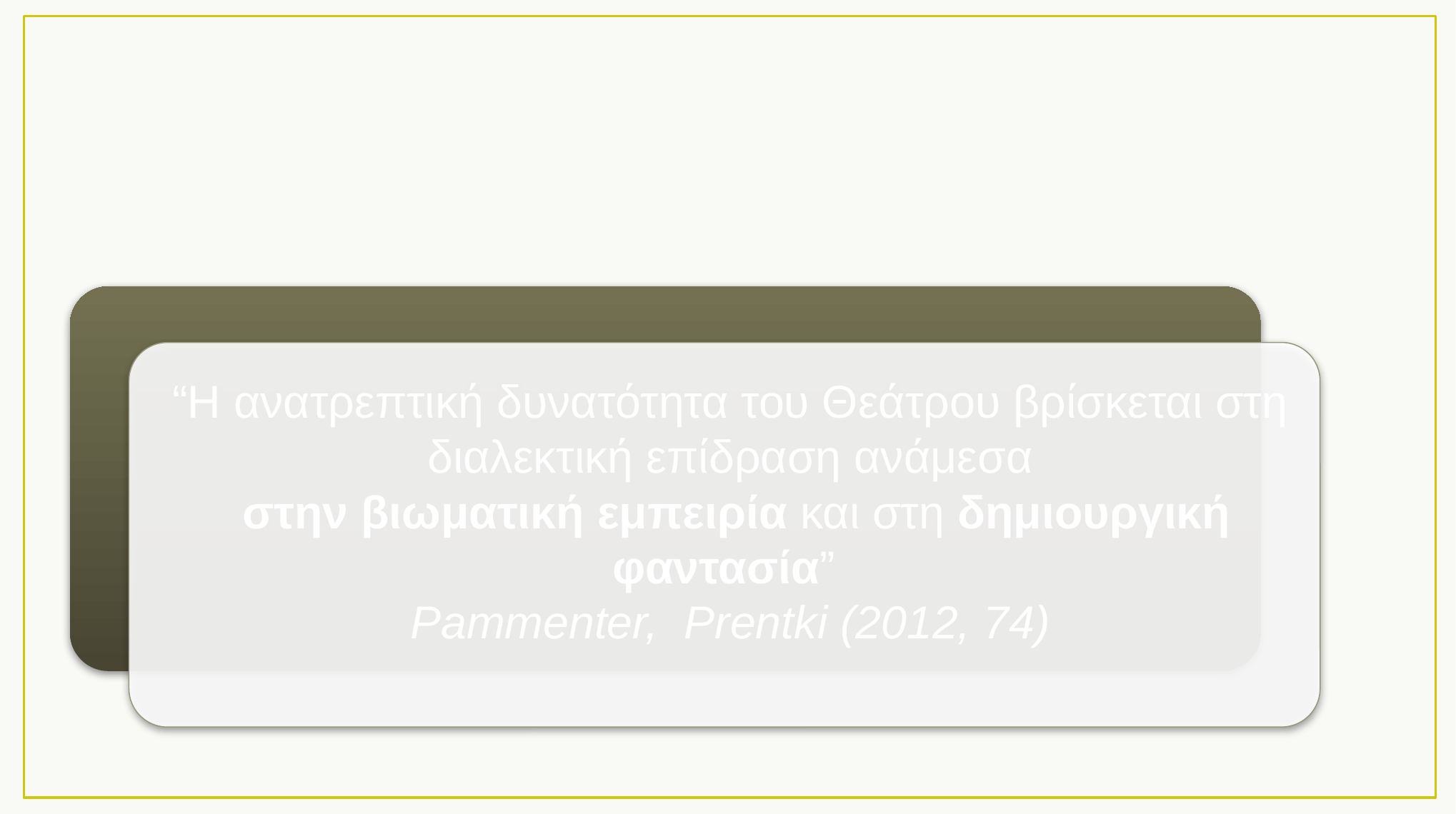

#
“Η ανατρεπτική δυνατότητα του Θεάτρου βρίσκεται στη διαλεκτική επίδραση ανάμεσα
 στην βιωματική εμπειρία και στη δημιουργική φαντασία”
Pammenter,  Prentki (2012, 74)